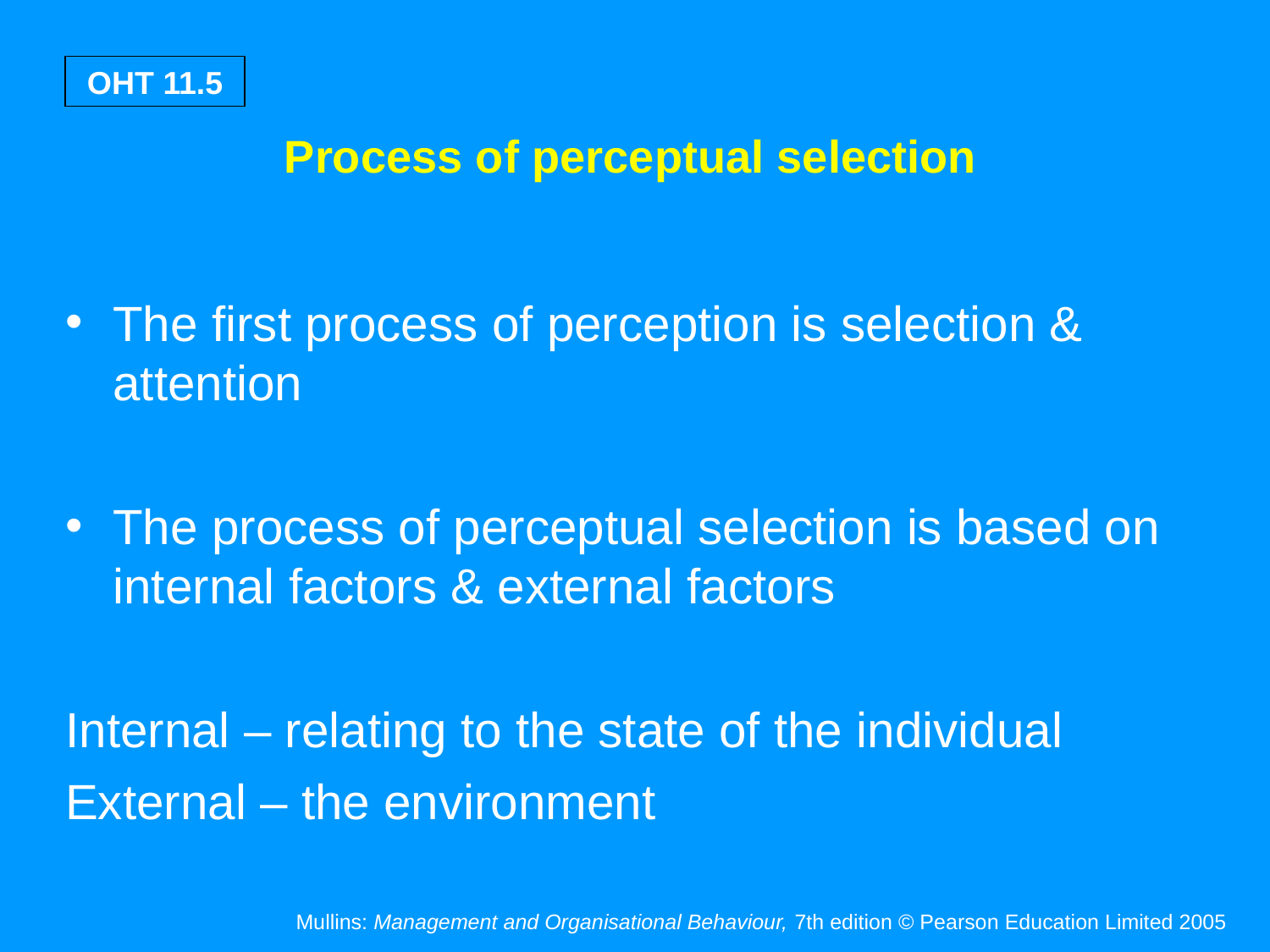

Process of perceptual selection
The first process of perception is selection & attention

The process of perceptual selection is based on internal factors & external factors

Internal – relating to the state of the individual
External – the environment